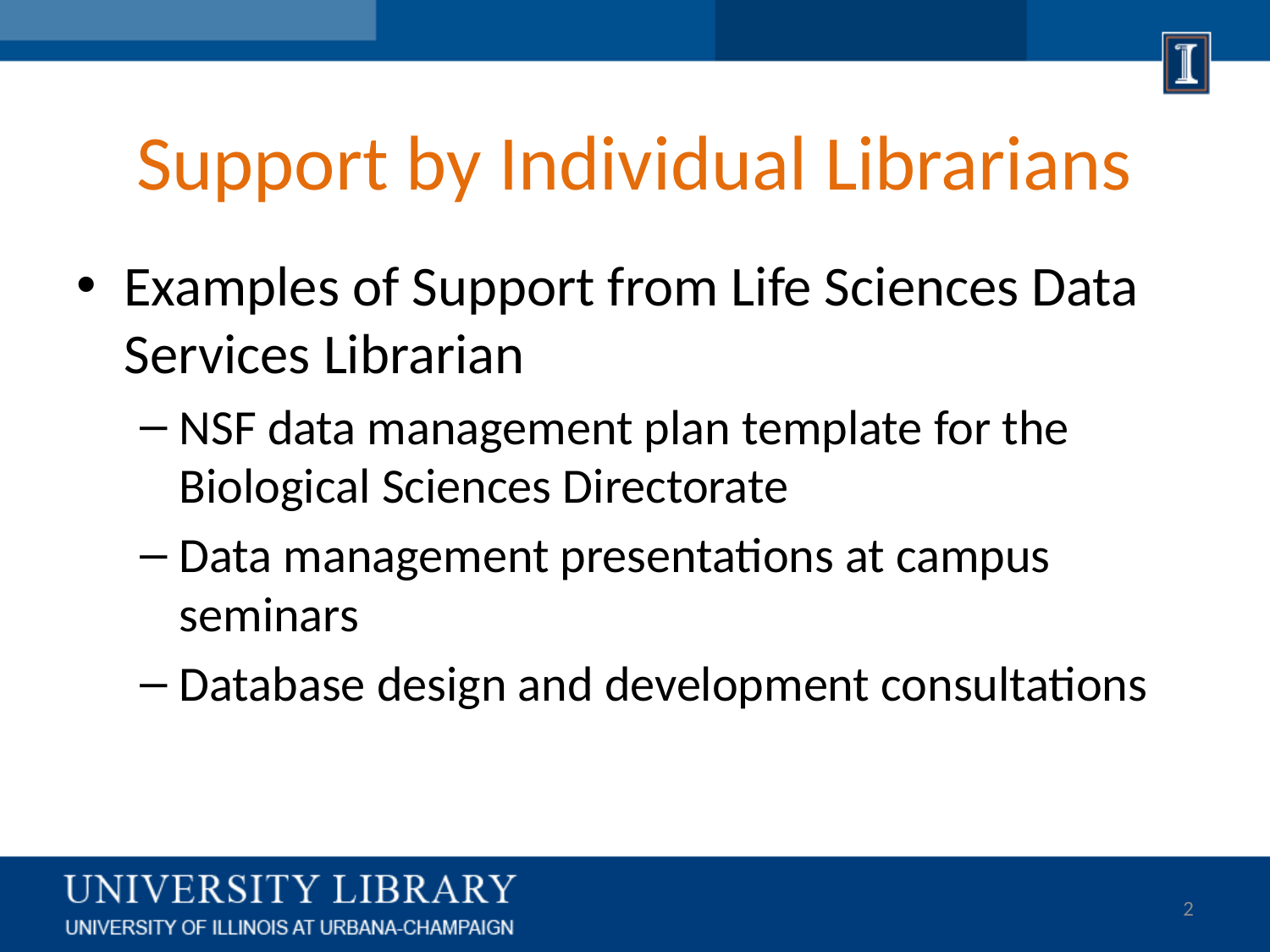

# Support by Individual Librarians
Examples of Support from Life Sciences Data Services Librarian
NSF data management plan template for the Biological Sciences Directorate
Data management presentations at campus seminars
Database design and development consultations

2